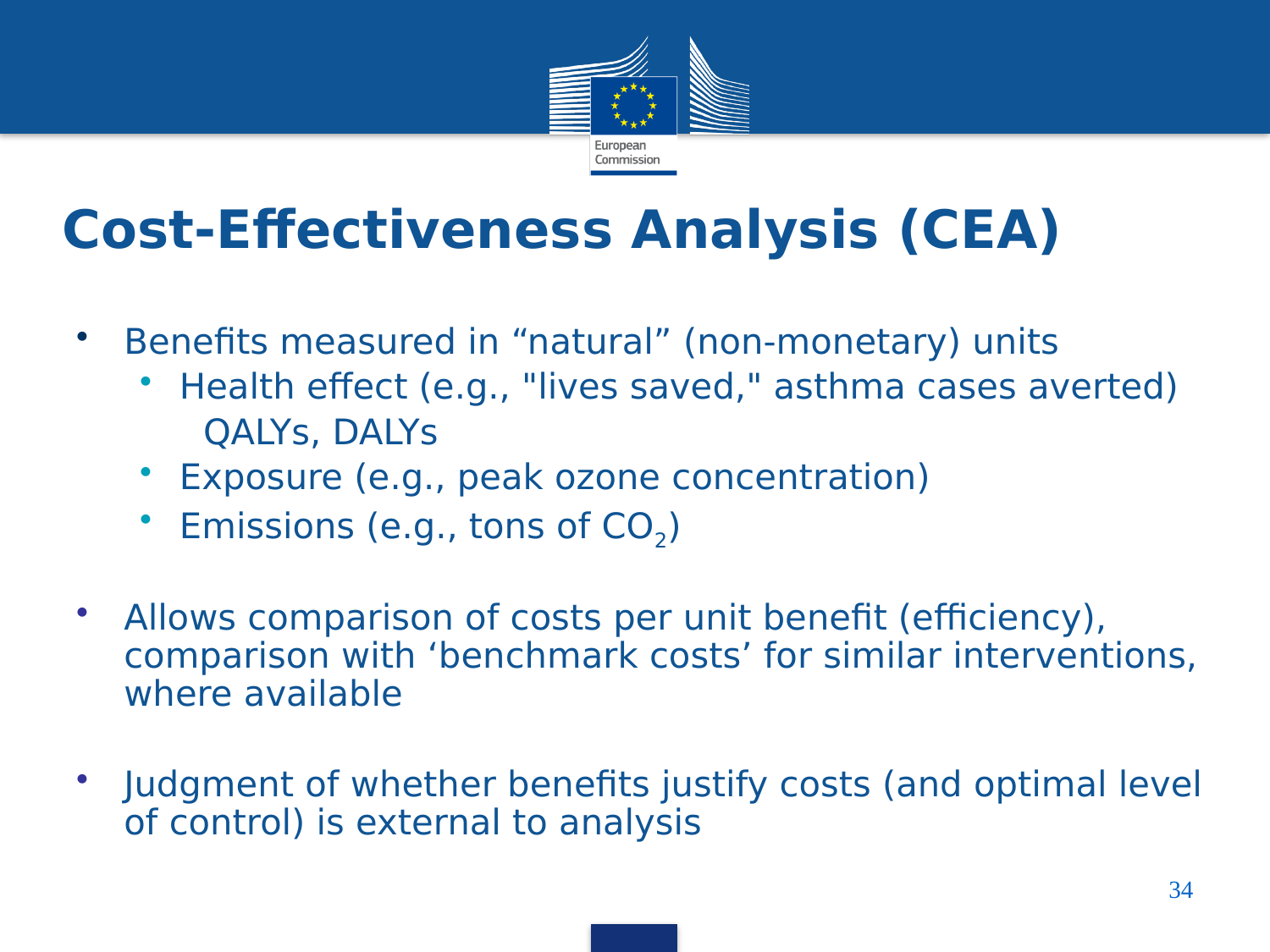

# Cost-Effectiveness Analysis (CEA)
Benefits measured in “natural” (non-monetary) units
Health effect (e.g., "lives saved," asthma cases averted)
QALYs, DALYs
Exposure (e.g., peak ozone concentration)
Emissions (e.g., tons of CO2)

Allows comparison of costs per unit benefit (efficiency), comparison with ‘benchmark costs’ for similar interventions, where available

Judgment of whether benefits justify costs (and optimal level of control) is external to analysis

34